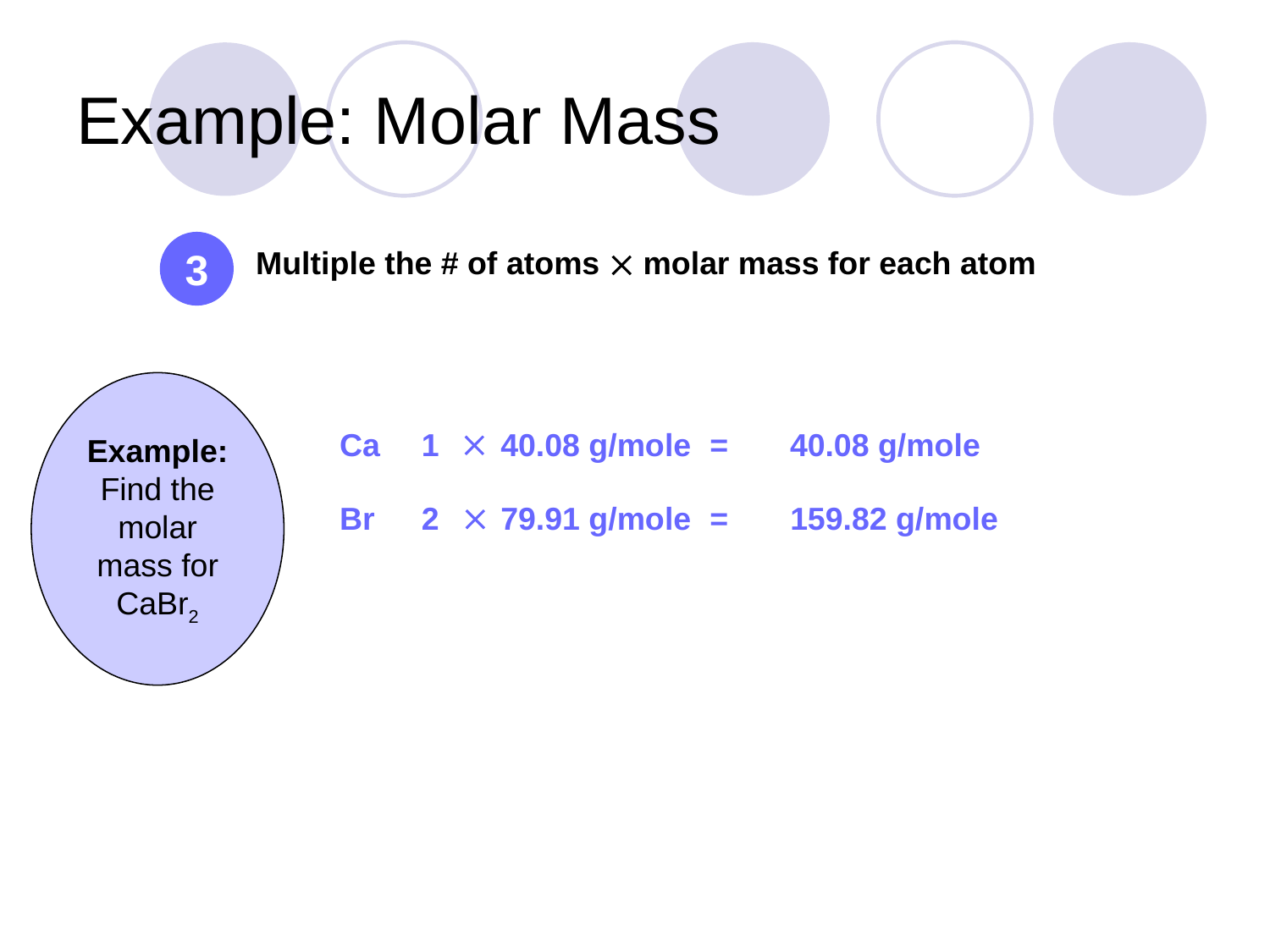

# Example: Molar Mass
3
Multiple the # of atoms × molar mass for each atom
Example:
Find the molar mass for CaBr2
×
Ca
1
40.08 g/mole
40.08 g/mole
=
×
159.82 g/mole
Br
2
79.91 g/mole
=